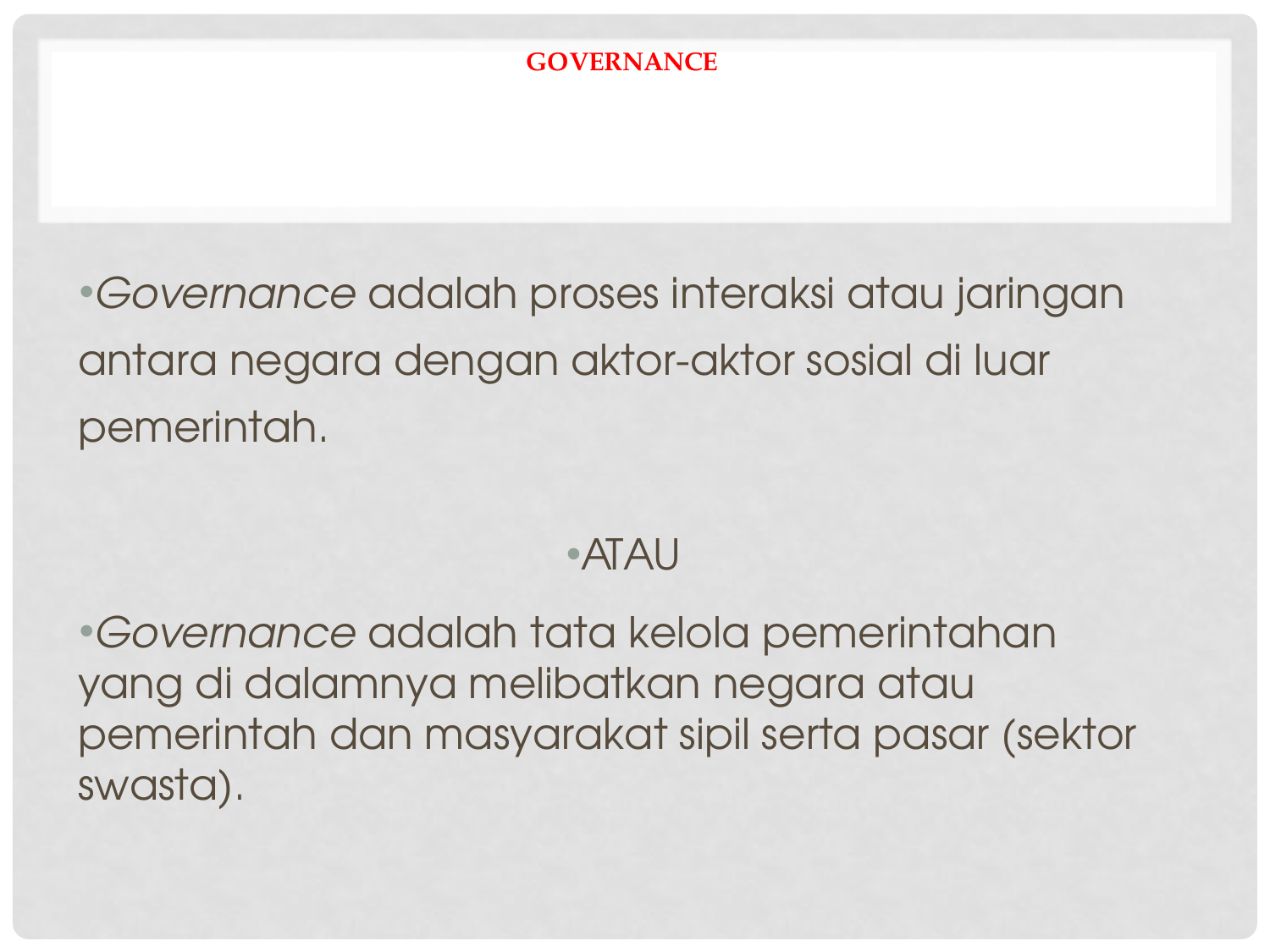

# GOVERNANCE
Governance adalah proses interaksi atau jaringan antara negara dengan aktor-aktor sosial di luar pemerintah.
ATAU
Governance adalah tata kelola pemerintahan yang di dalamnya melibatkan negara atau pemerintah dan masyarakat sipil serta pasar (sektor swasta).